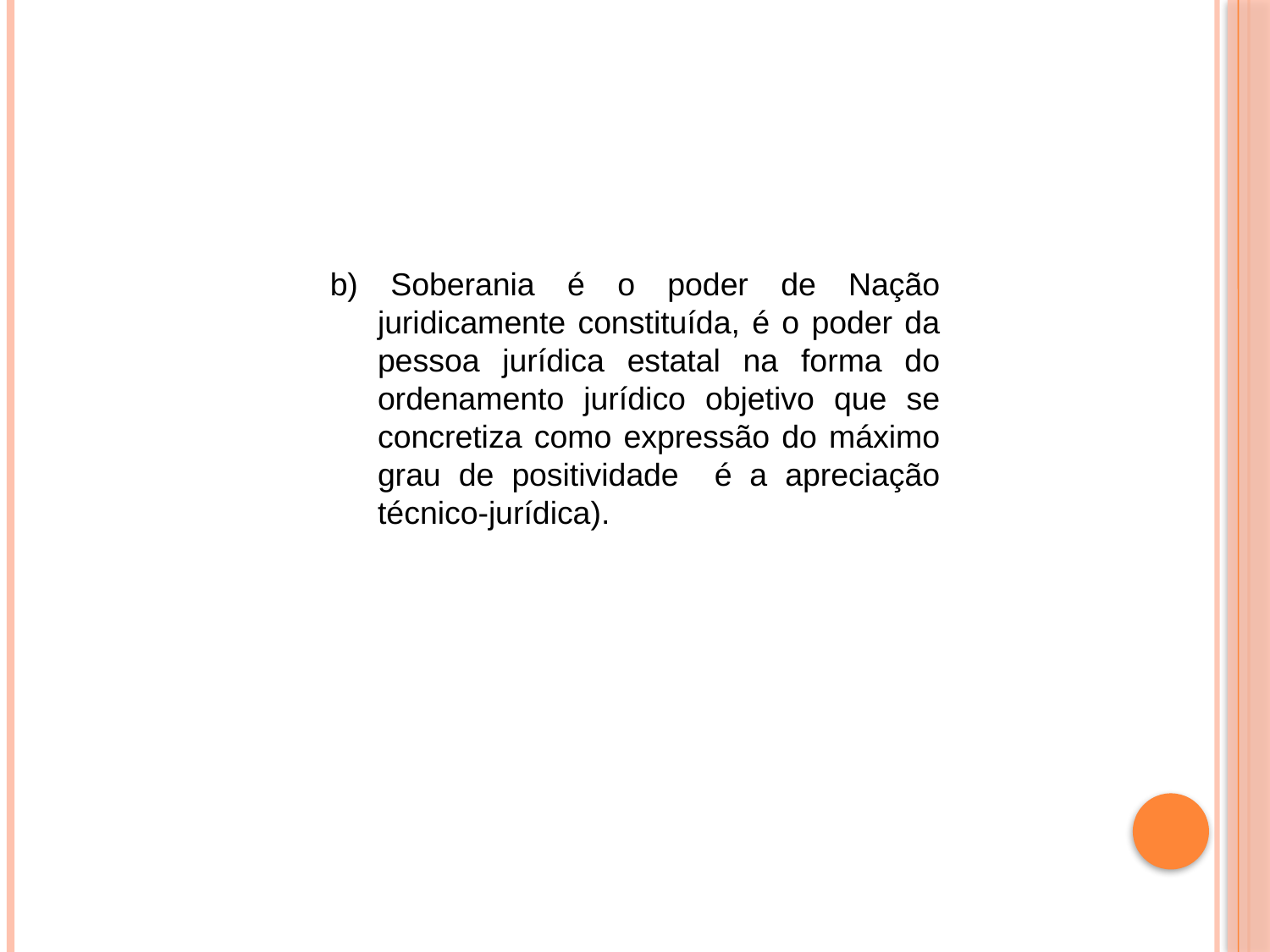

b) Soberania é o poder de Nação juridicamente constituída, é o poder da pessoa jurídica estatal na forma do ordenamento jurídico objetivo que se concretiza como expressão do máximo grau de positividade  é a apreciação técnico-jurídica).